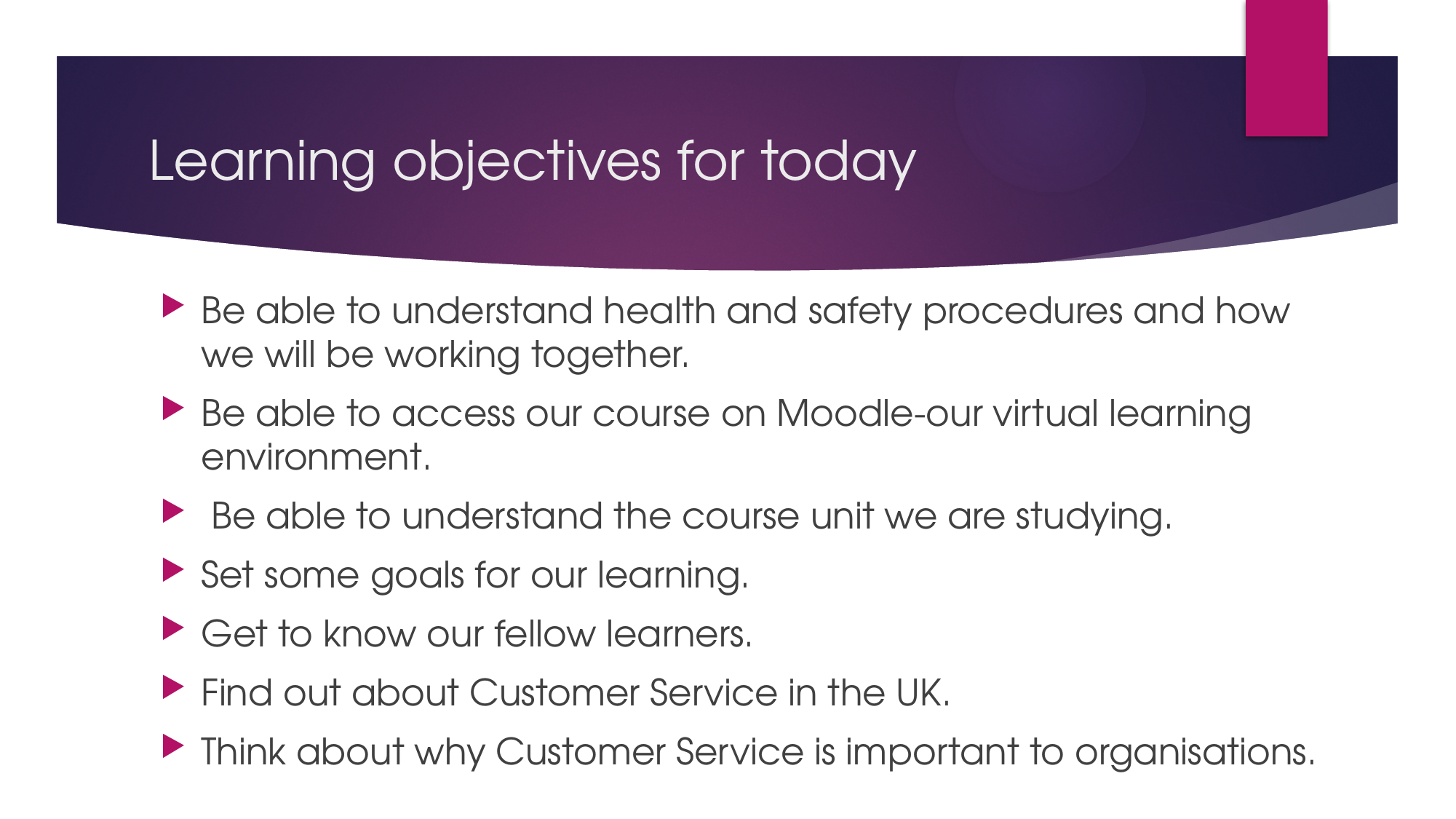

# Learning objectives for today

Be able to understand health and safety procedures and how we will be working together.
Be able to access our course on Moodle-our virtual learning environment.
 Be able to understand the course unit we are studying.
Set some goals for our learning.
Get to know our fellow learners.
Find out about Customer Service in the UK.
Think about why Customer Service is important to organisations.